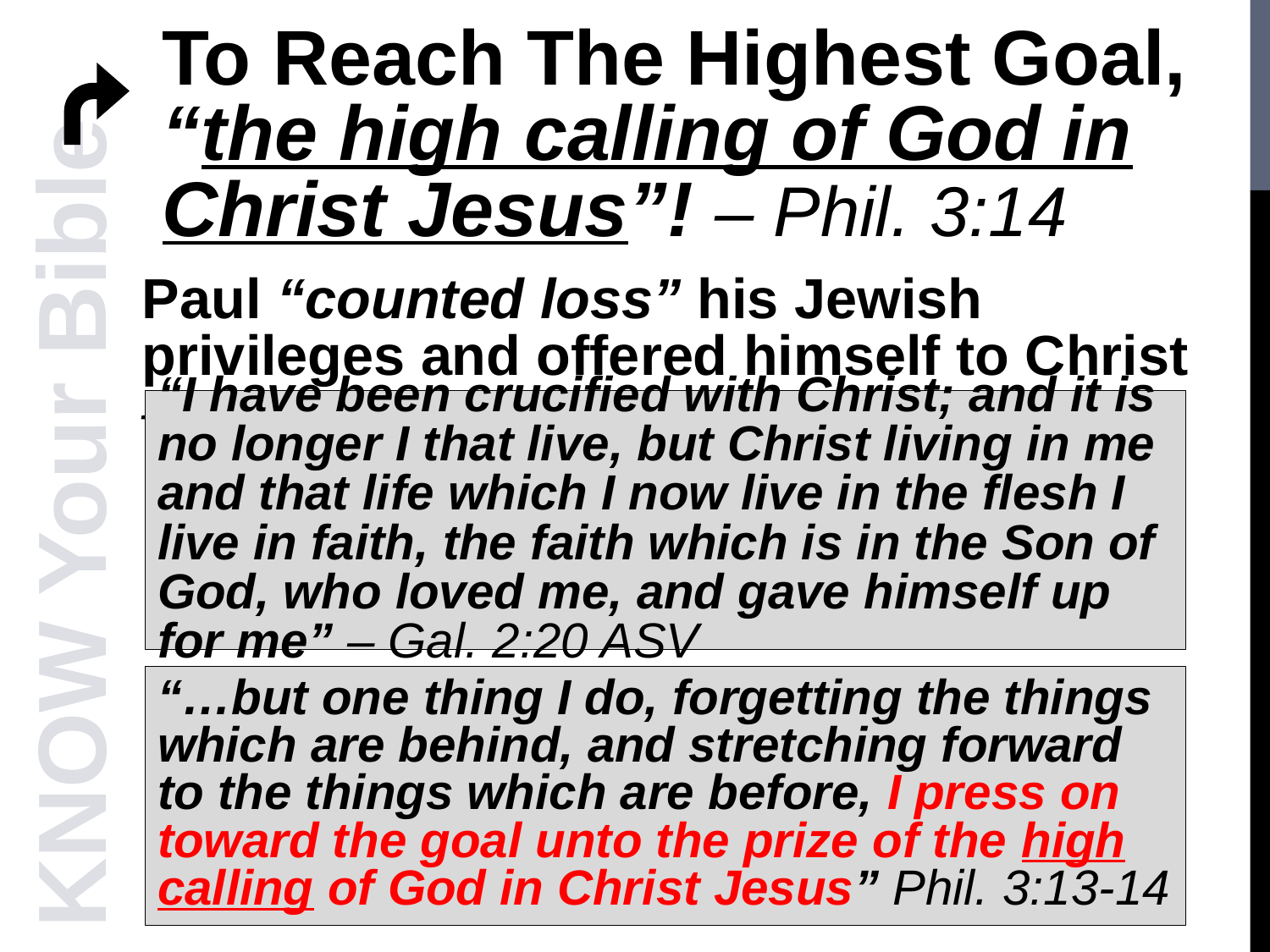

To Reach The Highest Goal, “the high calling of God in Christ Jesus”! – Phil. 3:14

Paul “counted loss” his Jewish privileges and offered himself to Christ – Phil. 3:1-17

“I have been crucified with Christ; and it is no longer I that live, but Christ living in me and that life which I now live in the flesh I live in faith, the faith which is in the Son of God, who loved me, and gave himself up for me” – Gal. 2:20 ASV
KNOW Your Bible
“…but one thing I do, forgetting the things which are behind, and stretching forward to the things which are before, I press on toward the goal unto the prize of the high calling of God in Christ Jesus” Phil. 3:13-14